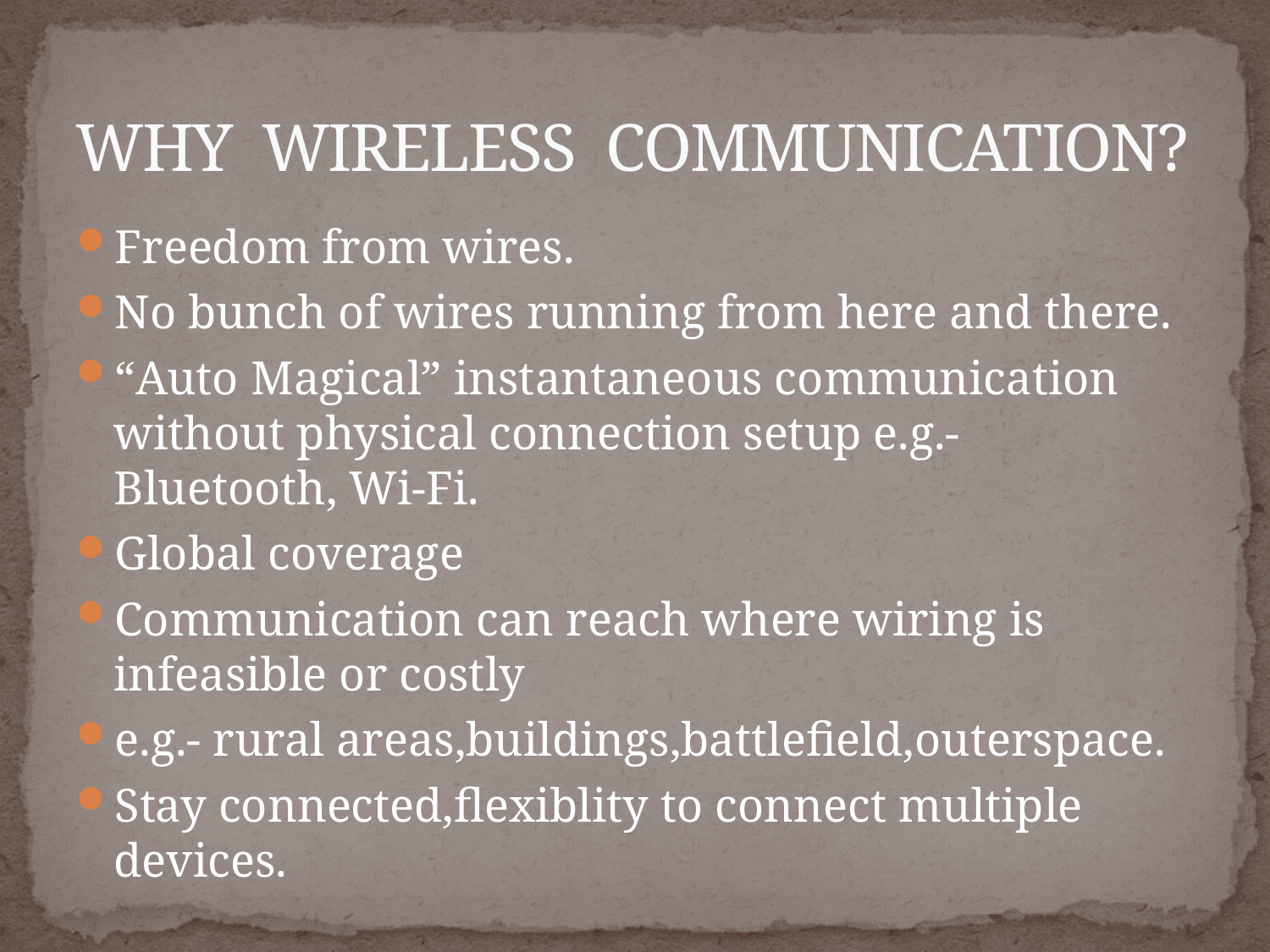

# WHY  WIRELESS  COMMUNICATION?
Freedom from wires.
No bunch of wires running from here and there.
“Auto Magical” instantaneous communication without physical connection setup e.g.- Bluetooth, Wi-Fi.
Global coverage
Communication can reach where wiring is infeasible or costly
e.g.- rural areas,buildings,battlefield,outerspace.
Stay connected,flexiblity to connect multiple devices.